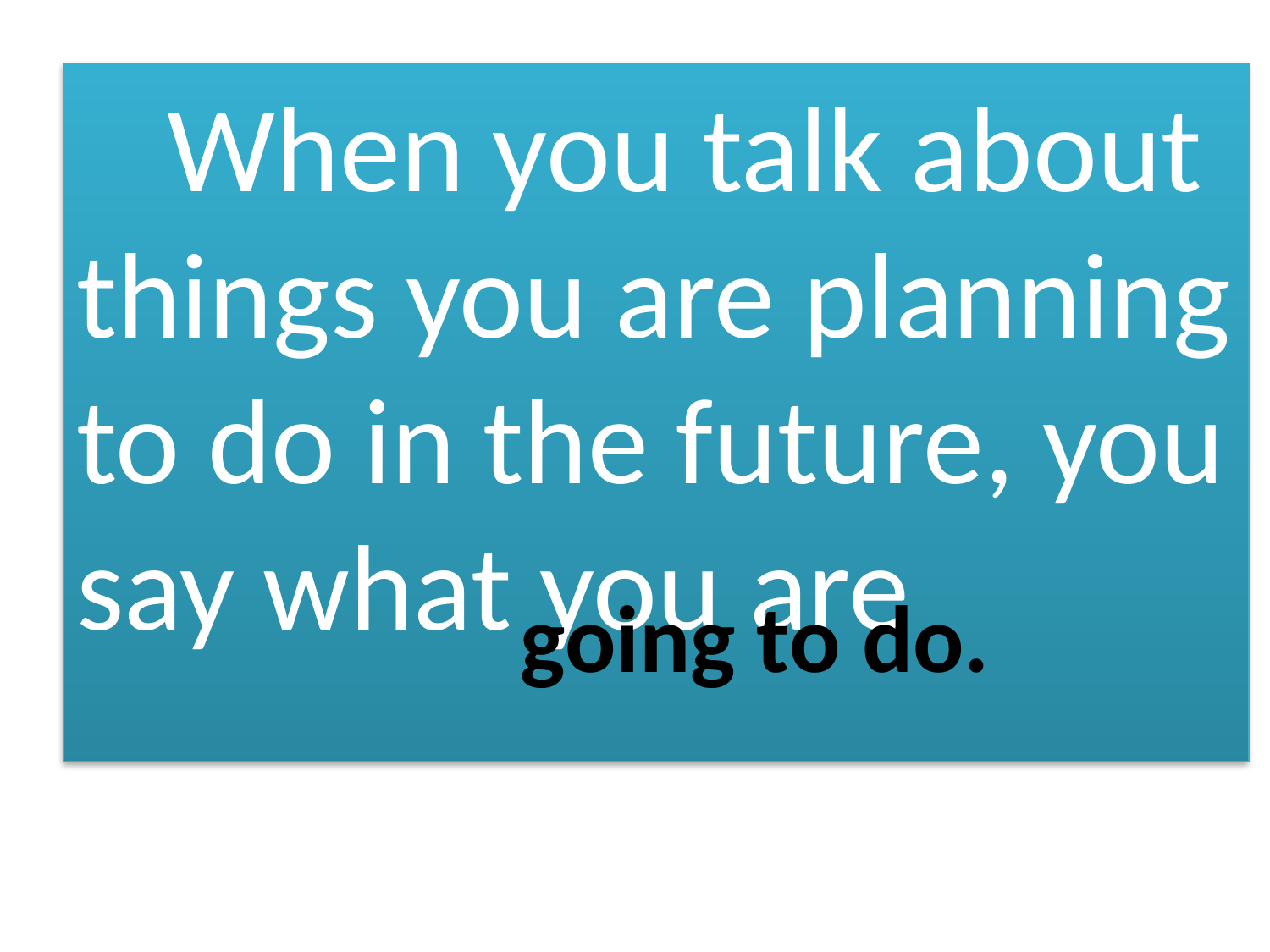

When you talk about things you are planning to do in the future, you say what you are

going to do.